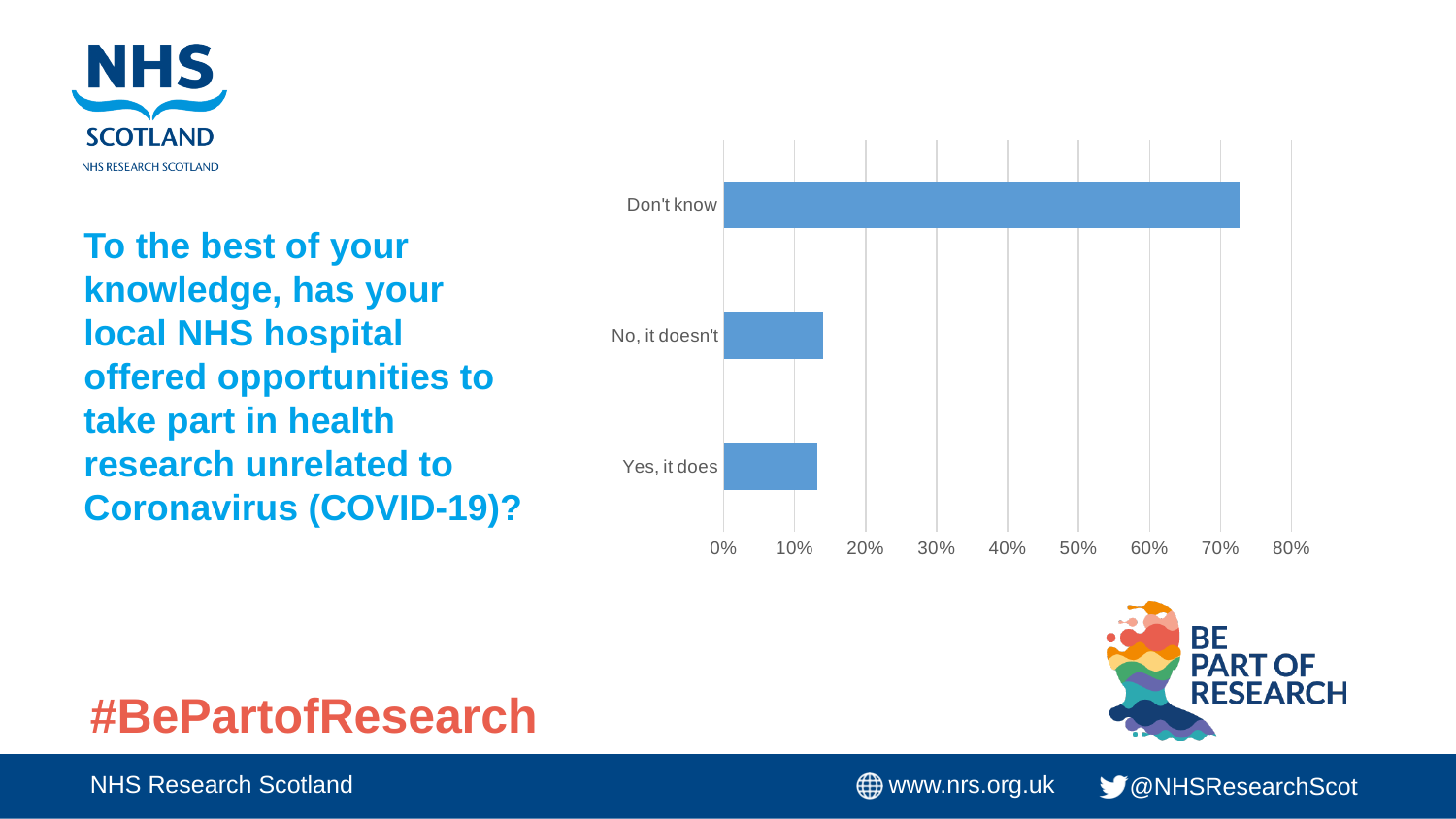

### Chart

| Category |  |
|---|---|
| Yes, it does | 0.1319 |
| No, it doesn't | 0.1407 |
| Don't know | 0.7274 |
To the best of your knowledge, has your local NHS hospital offered opportunities to take part in health research unrelated to Coronavirus (COVID-19)?